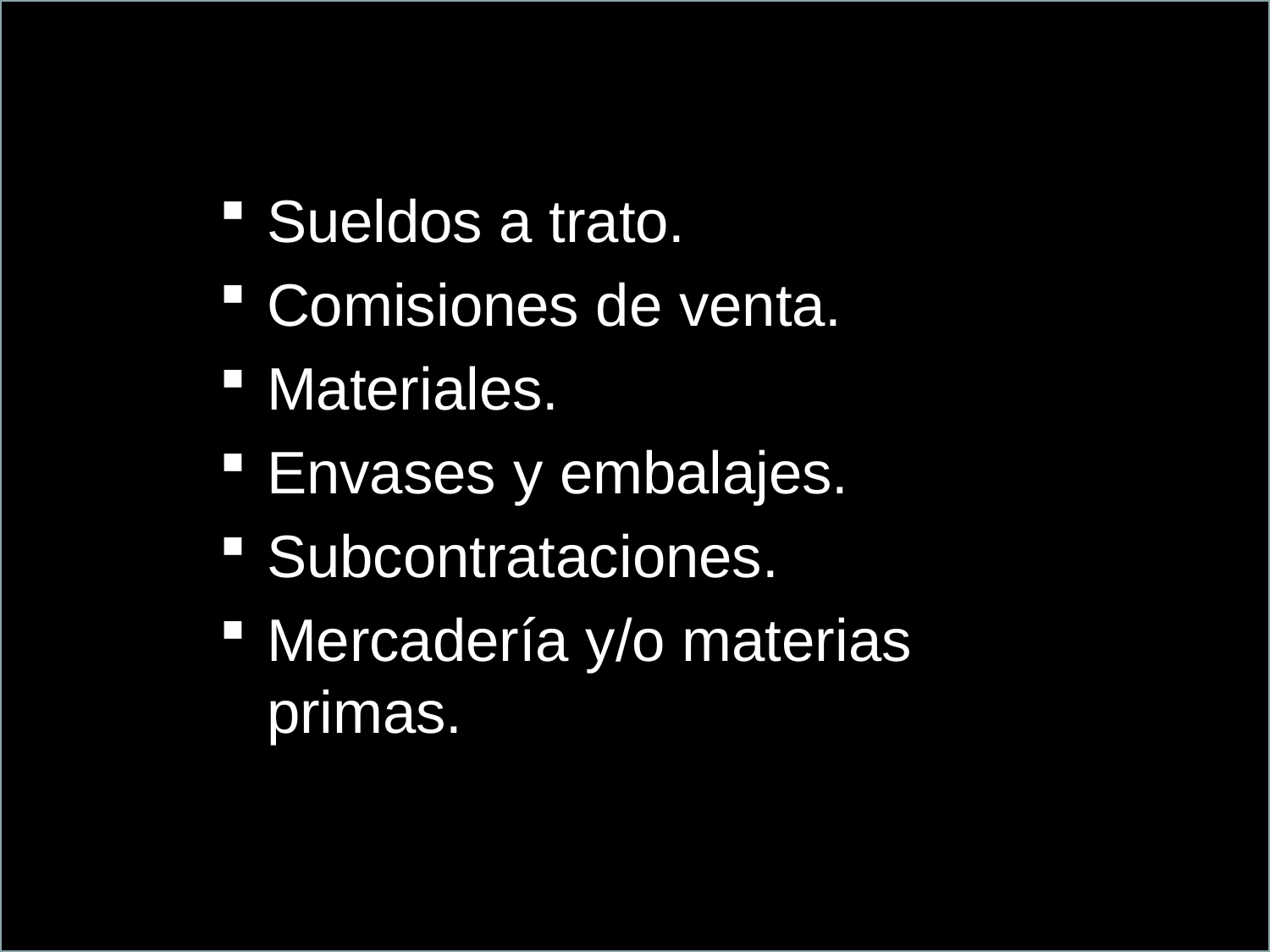

Sueldos a trato.
Comisiones de venta.
Materiales.
Envases y embalajes.
Subcontrataciones.
Mercadería y/o materias primas.